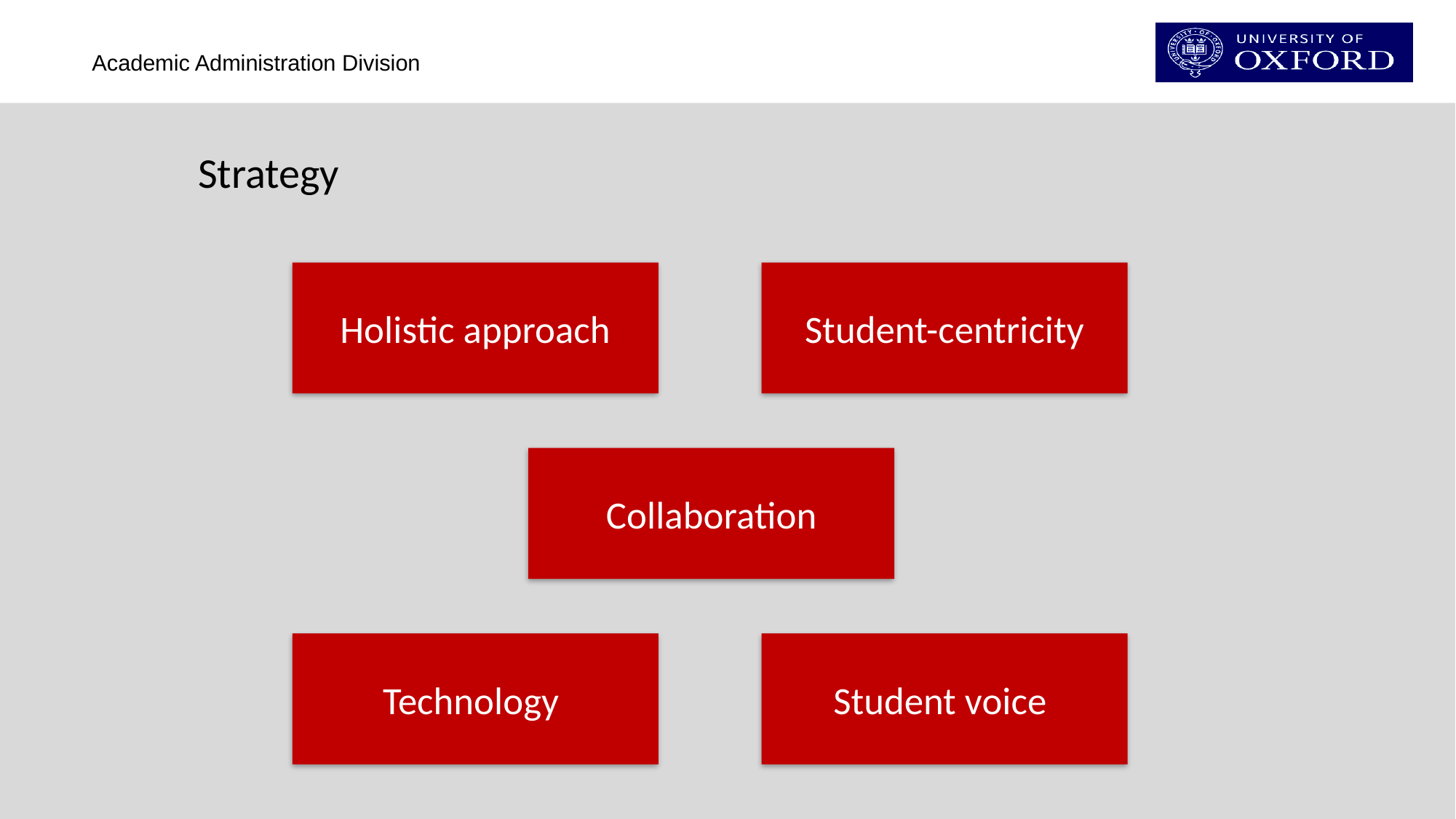

Strategy
Student-centricity
Holistic approach
Collaboration
Student voice
Technology